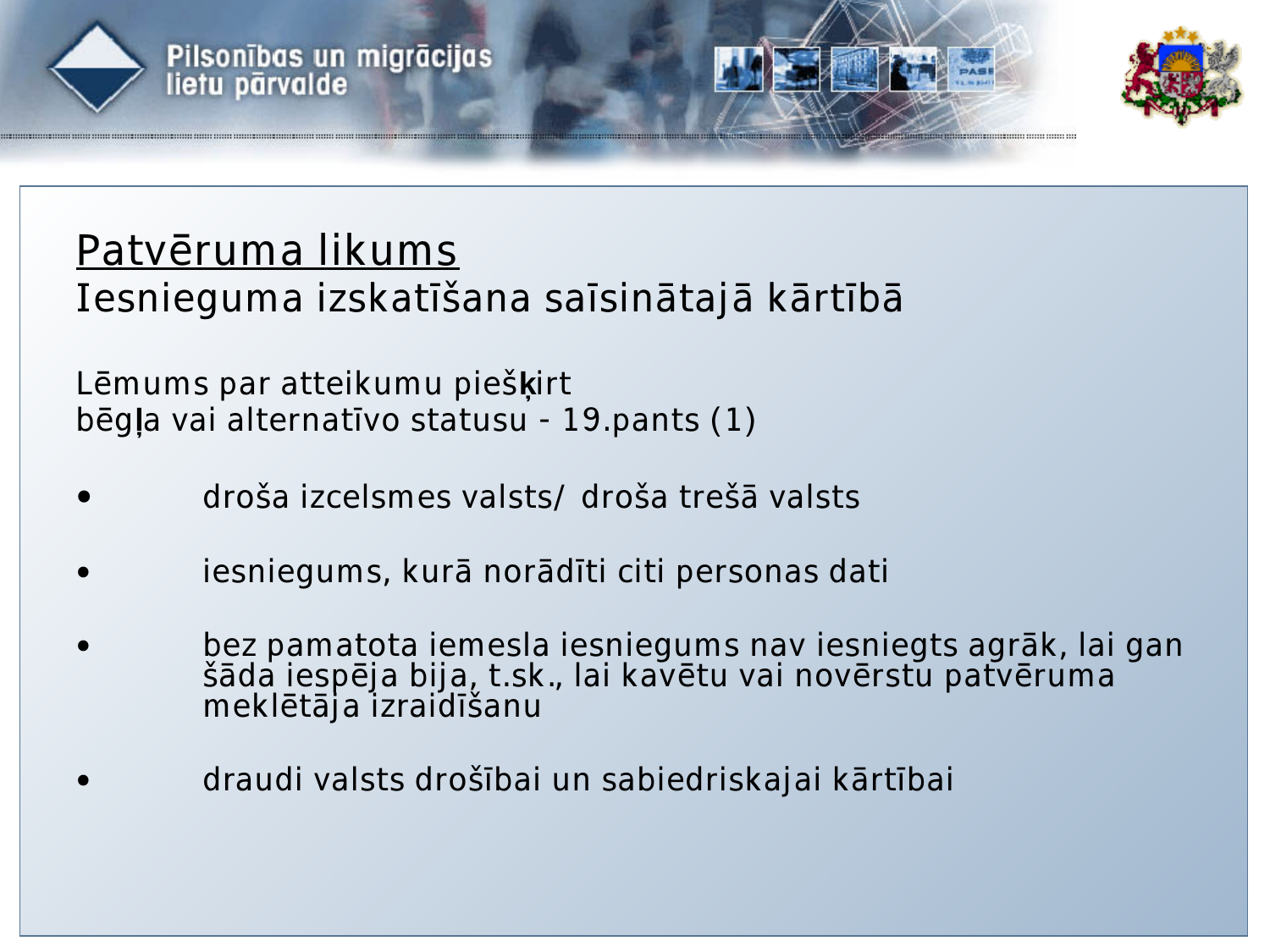

Patvēruma likums
Iesnieguma izskatīšana saīsinātajā kārtībā

Lēmums par atteikumu piešķirt
bēgļa vai alternatīvo statusu - 19.pants (1)

•	droša izcelsmes valsts/ droša trešā valsts

•	iesniegums, kurā norādīti citi personas dati

•	bez pamatota iemesla iesniegums nav iesniegts agrāk, lai gan 	šāda iespēja bija, t.sk., lai kavētu vai novērstu patvēruma 	meklētāja izraidīšanu

•	draudi valsts drošībai un sabiedriskajai kārtībai